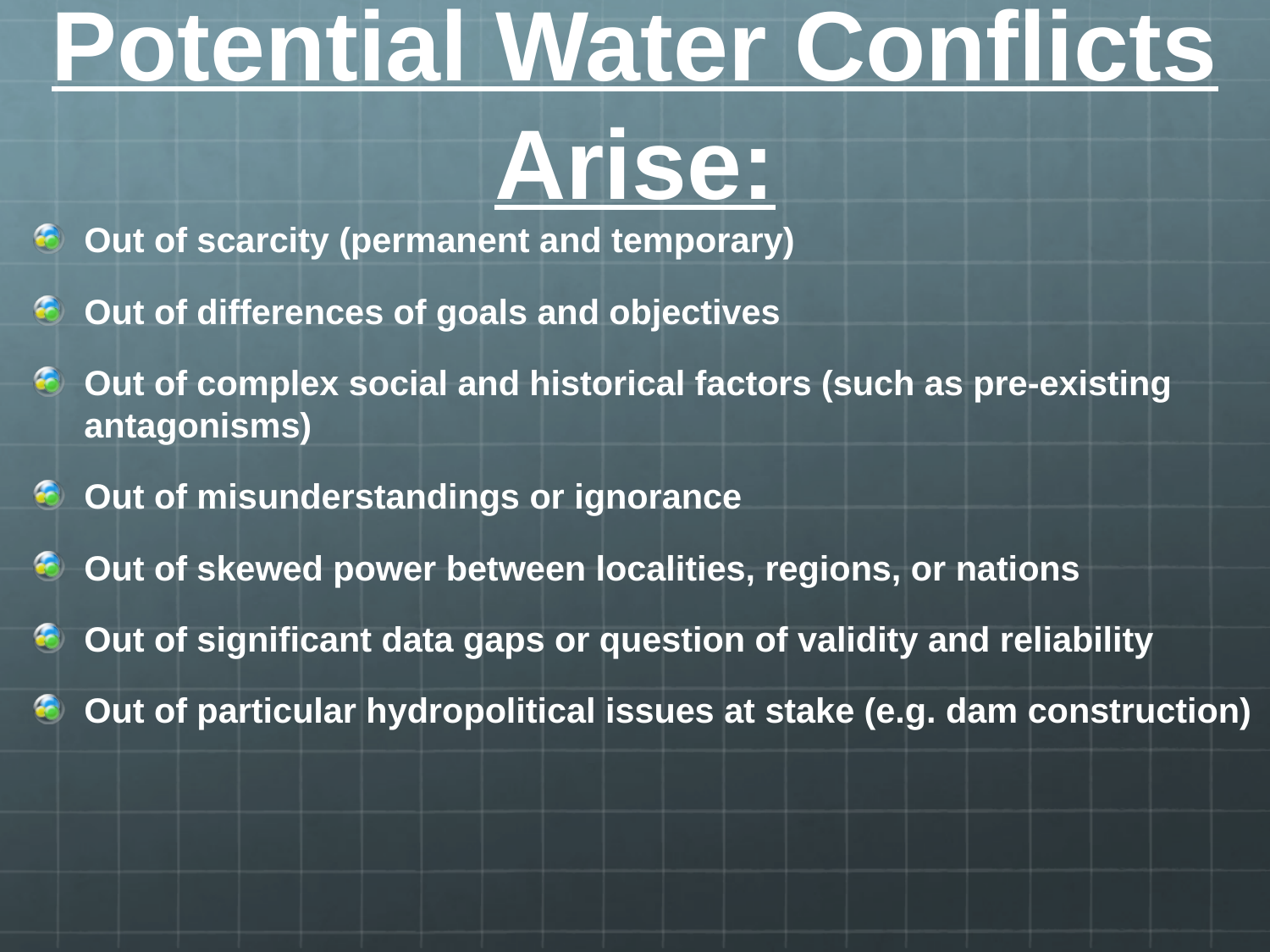

# Potential Water Conflicts Arise:
Out of scarcity (permanent and temporary)
Out of differences of goals and objectives
Out of complex social and historical factors (such as pre-existing antagonisms)
Out of misunderstandings or ignorance
Out of skewed power between localities, regions, or nations
Out of significant data gaps or question of validity and reliability
Out of particular hydropolitical issues at stake (e.g. dam construction)